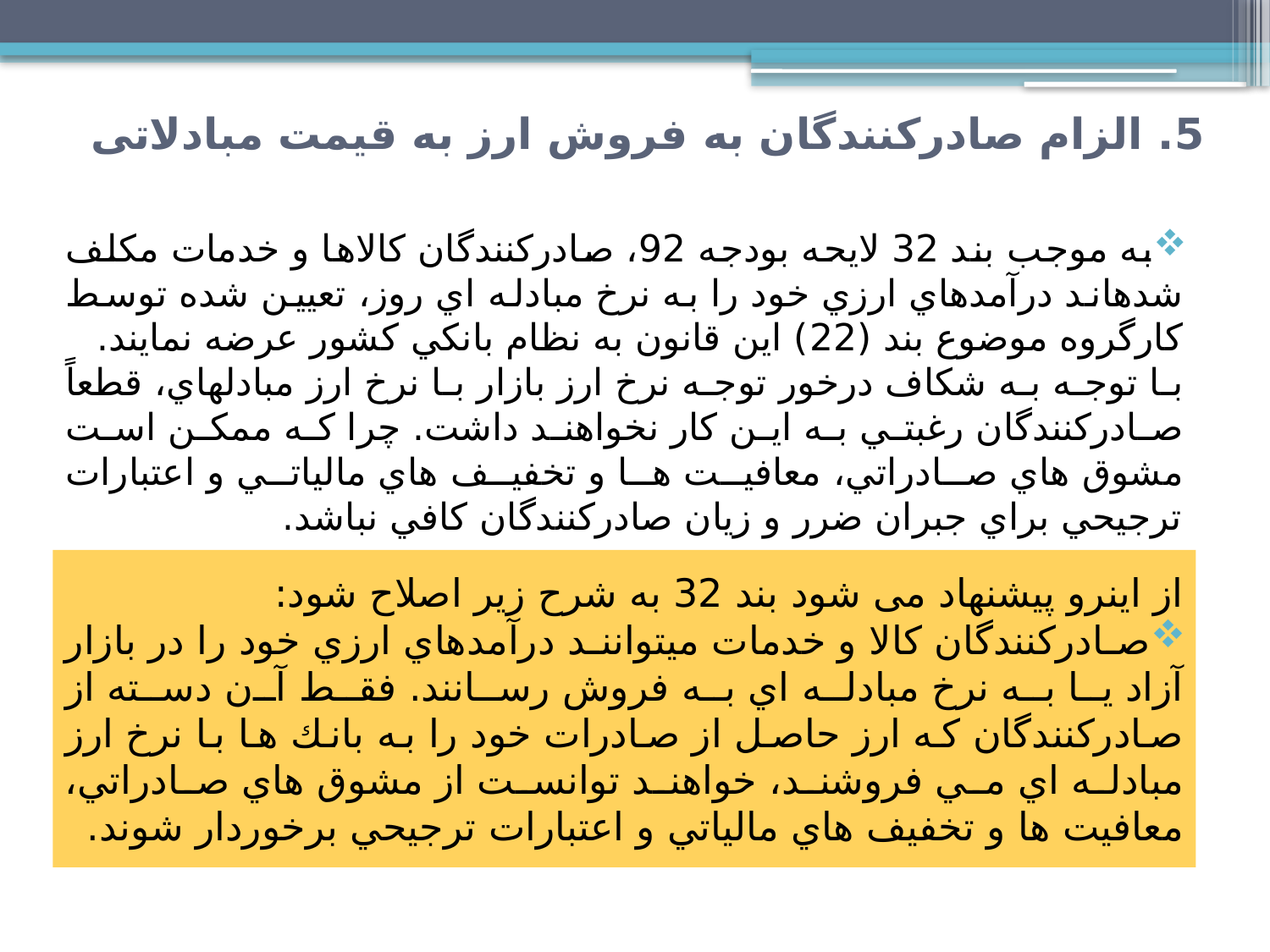

5. الزام صادرکنندگان به فروش ارز به قیمت مبادلاتی
به موجب بند 32 لايحه بودجه 92، صادركنندگان كالاها و خدمات مكلف شده­اند درآمدهاي ارزي خود را به نرخ مبادله اي روز، تعيين شده توسط كارگروه موضوع بند (22) اين قانون به نظام بانكي كشور عرضه نمايند.
با توجه به شكاف درخور توجه نرخ ارز بازار با نرخ ارز مبادله­اي، قطعاً صادركنندگان رغبتي به اين كار نخواهند داشت. چرا که ممكن است مشوق هاي صادراتي، معافيت ها و تخفيف هاي مالياتي و اعتبارات ترجيحي براي جبران ضرر و زيان صادركنندگان كافي نباشد.
از اینرو پیشنهاد می شود بند 32 به شرح زير اصلاح شود:
صادركنندگان كالا و خدمات مي­توانند درآمدهاي ارزي خود را در بازار آزاد يا به نرخ مبادله اي به فروش رسانند. فقط آن دسته از صادركنندگان كه ارز حاصل از صادرات خود را به بانك ها با نرخ ارز مبادله اي مي فروشند، خواهند توانست از مشوق هاي صادراتي، معافيت ها و تخفيف هاي مالياتي و اعتبارات ترجيحي برخوردار شوند.